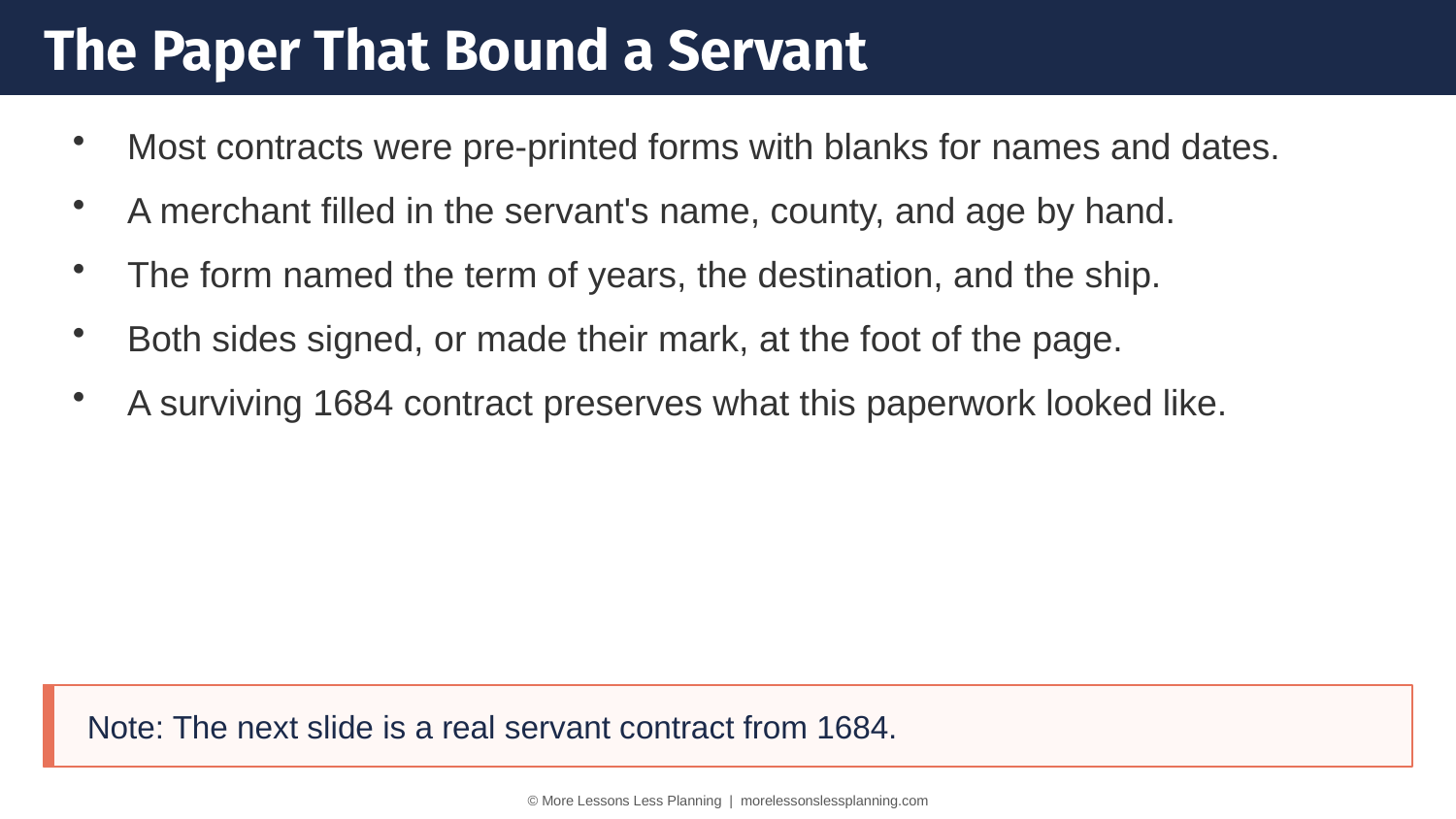

The Paper That Bound a Servant
Most contracts were pre-printed forms with blanks for names and dates.
A merchant filled in the servant's name, county, and age by hand.
The form named the term of years, the destination, and the ship.
Both sides signed, or made their mark, at the foot of the page.
A surviving 1684 contract preserves what this paperwork looked like.

Note: The next slide is a real servant contract from 1684.
© More Lessons Less Planning  |  morelessonslessplanning.com